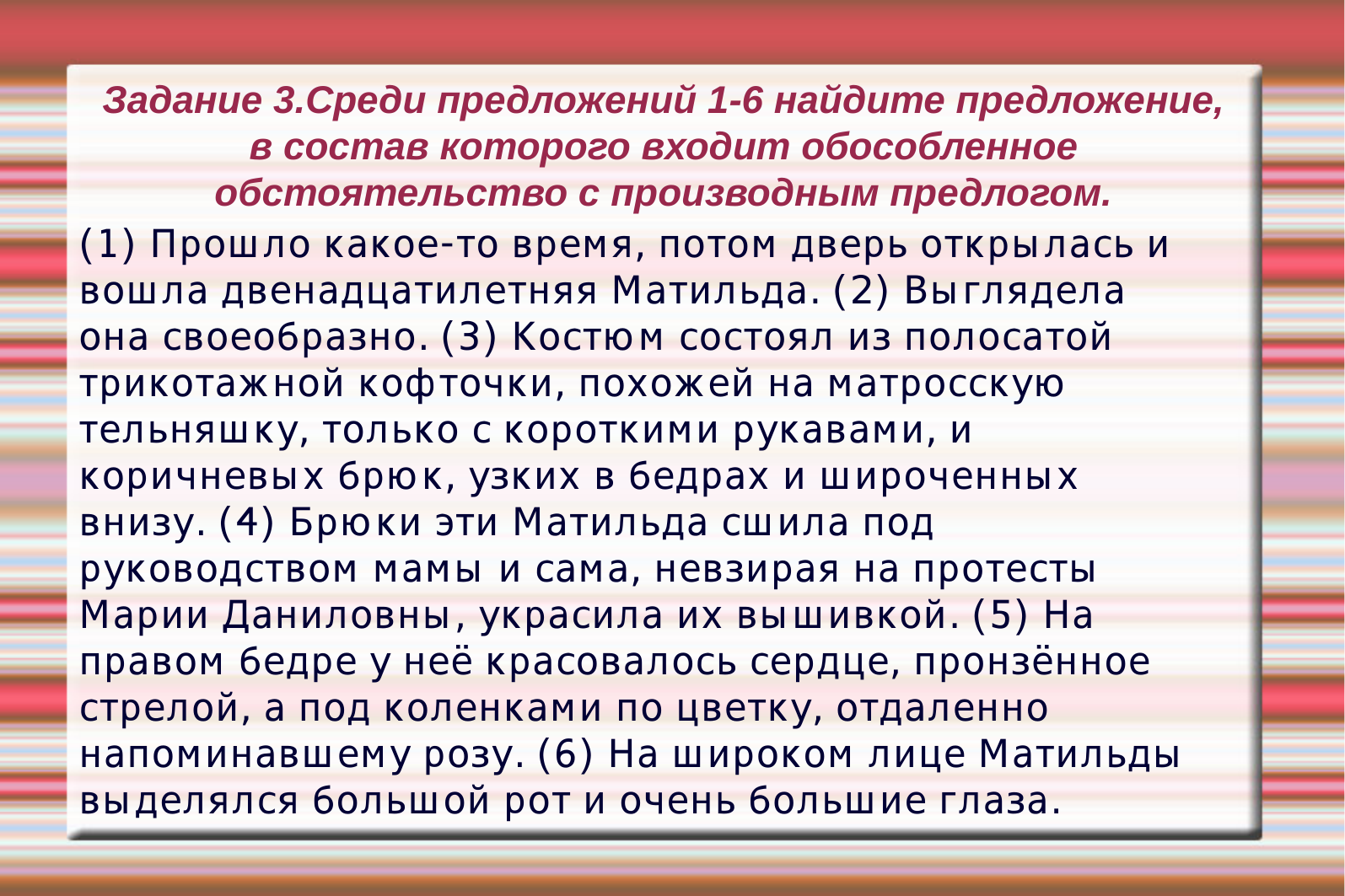

Задание 3.Среди предложений 1-6 найдите предложение, в состав которого входит обособленное обстоятельство с производным предлогом.
(1) Прошло какое-то время, потом дверь открылась и вошла двенадцатилетняя Матильда. (2) Выглядела она своеобразно. (3) Костюм состоял из полосатой трикотажной кофточки, похожей на матросскую тельняшку, только с короткими рукавами, и коричневых брюк, узких в бедрах и широченных внизу. (4) Брюки эти Матильда сшила под руководством мамы и сама, невзирая на протесты Марии Даниловны, украсила их вышивкой. (5) На правом бедре у неё красовалось сердце, пронзённое стрелой, а под коленками по цветку, отдаленно напоминавшему розу. (6) На широком лице Матильды выделялся большой рот и очень большие глаза.